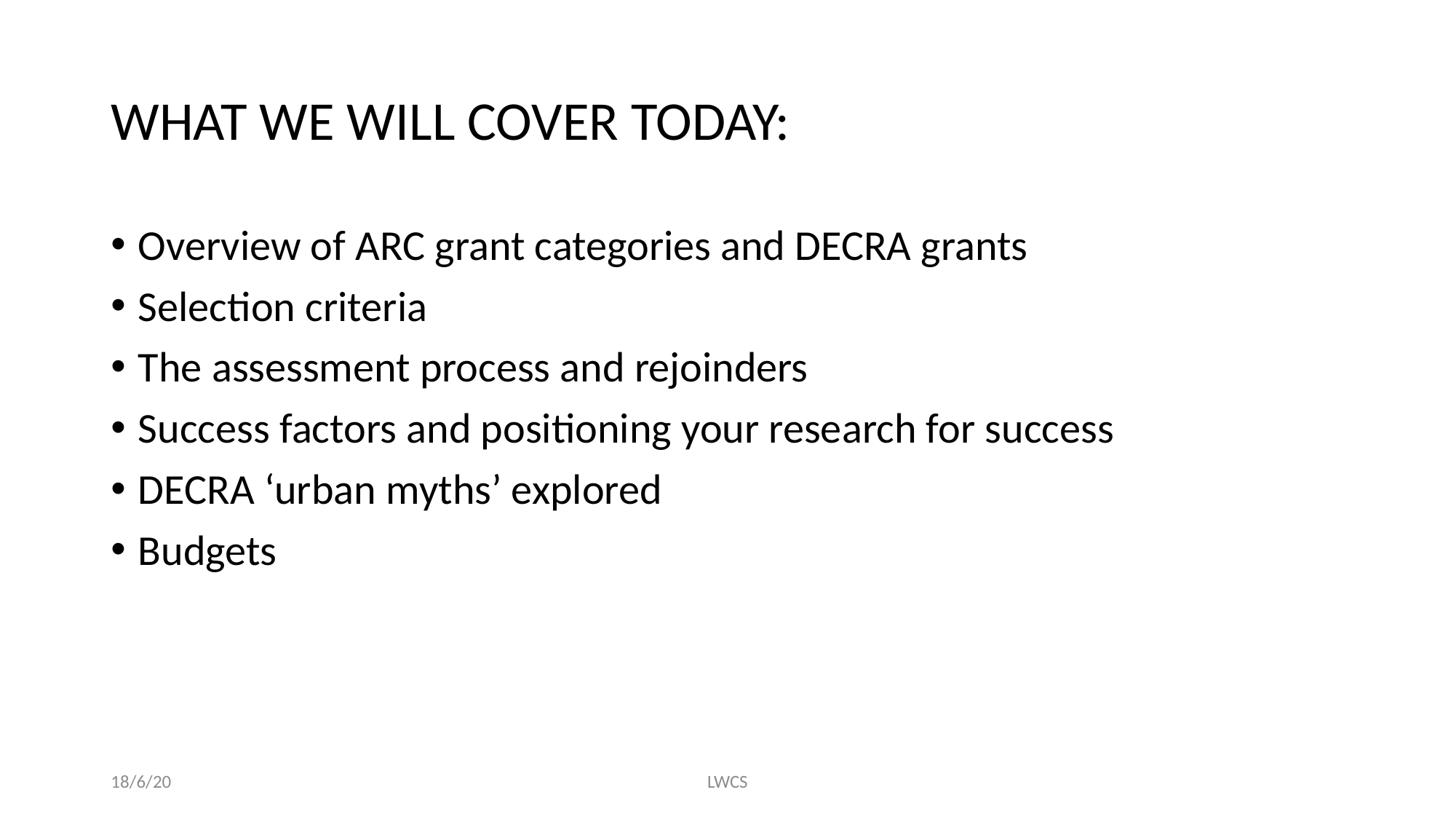

# WHAT WE WILL COVER TODAY:
Overview of ARC grant categories and DECRA grants
Selection criteria
The assessment process and rejoinders
Success factors and positioning your research for success
DECRA ‘urban myths’ explored
Budgets

18/6/20
LWCS